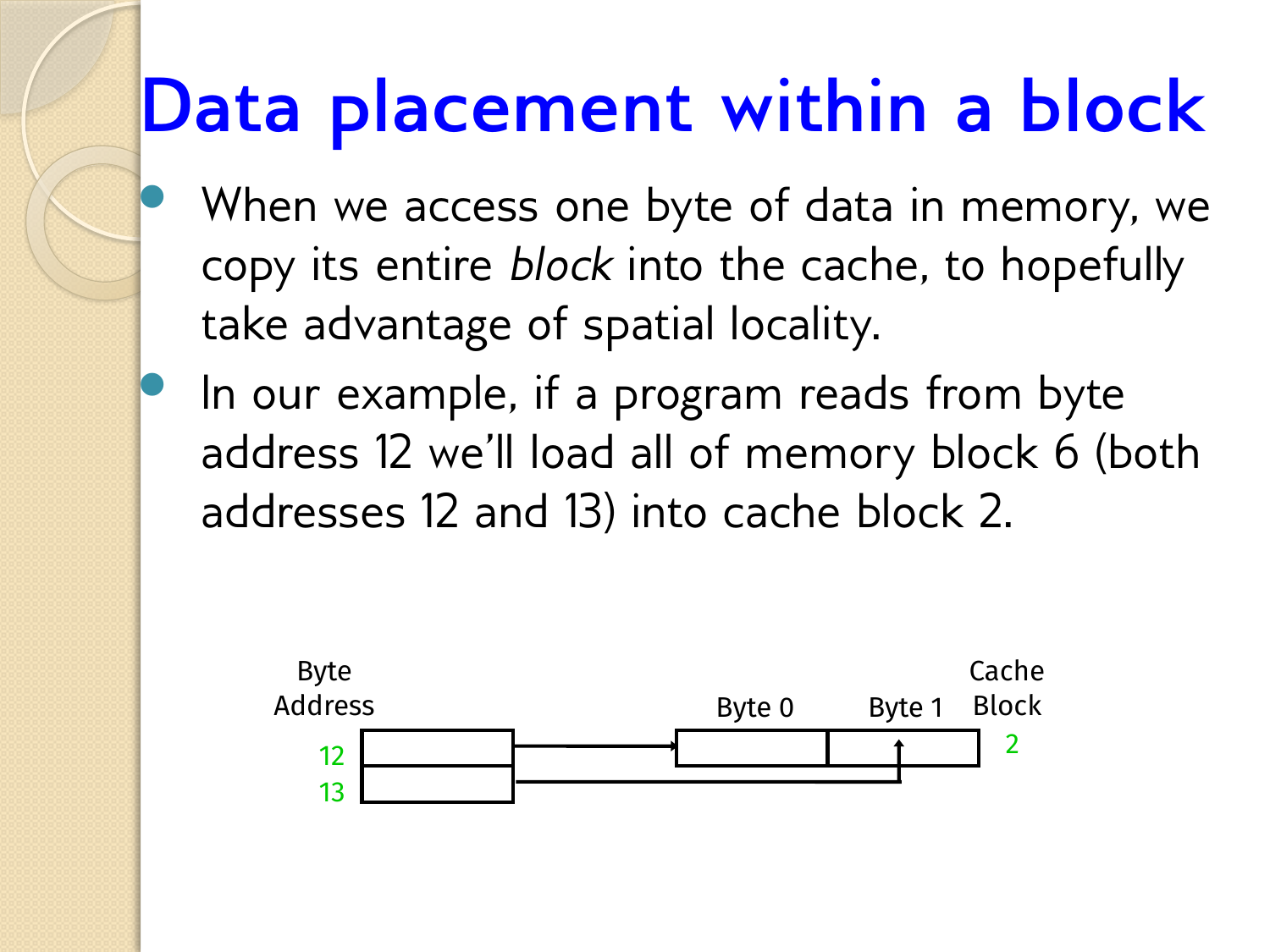

# Data placement within a block
When we access one byte of data in memory, we copy its entire block into the cache, to hopefully take advantage of spatial locality.
In our example, if a program reads from byte address 12 we’ll load all of memory block 6 (both addresses 12 and 13) into cache block 2.
Byte
Address
Cache
Block
Byte 0
Byte 1
2
12
13